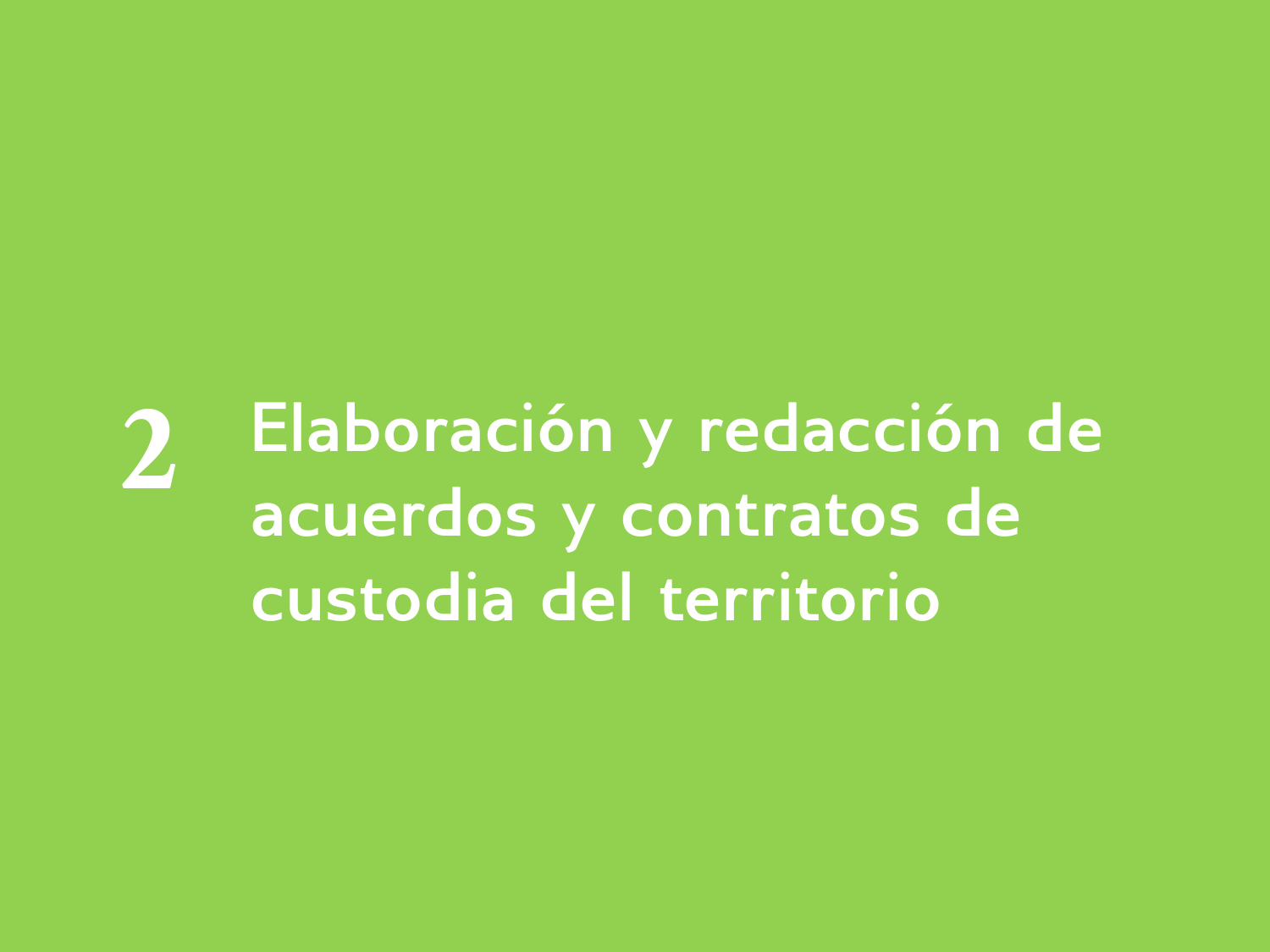

2
Elaboración y redacción de acuerdos y contratos de custodia del territorio